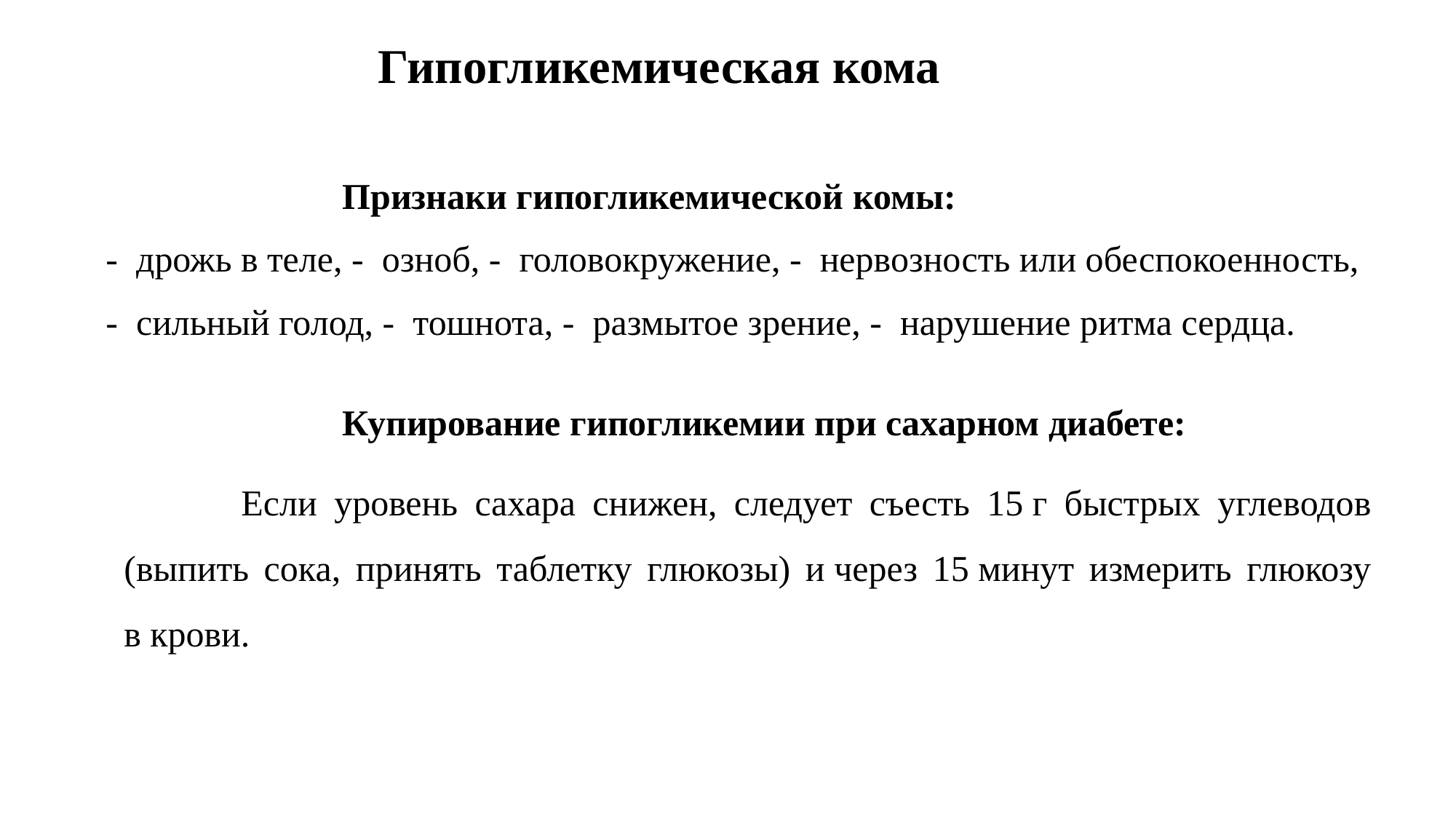

# Гипогликемическая кома

			Признаки гипогликемической комы:
 -  дрожь в теле, -  озноб, -  головокружение, -  нервозность или обеспокоенность,
 -  сильный голод, -  тошнота, -  размытое зрение, -  нарушение ритма сердца.

			Купирование гипогликемии при сахарном диабете:
 		Если уровень сахара снижен, следует съесть 15 г быстрых углеводов (выпить сока, принять таблетку глюкозы) и через 15 минут измерить глюкозу в крови.